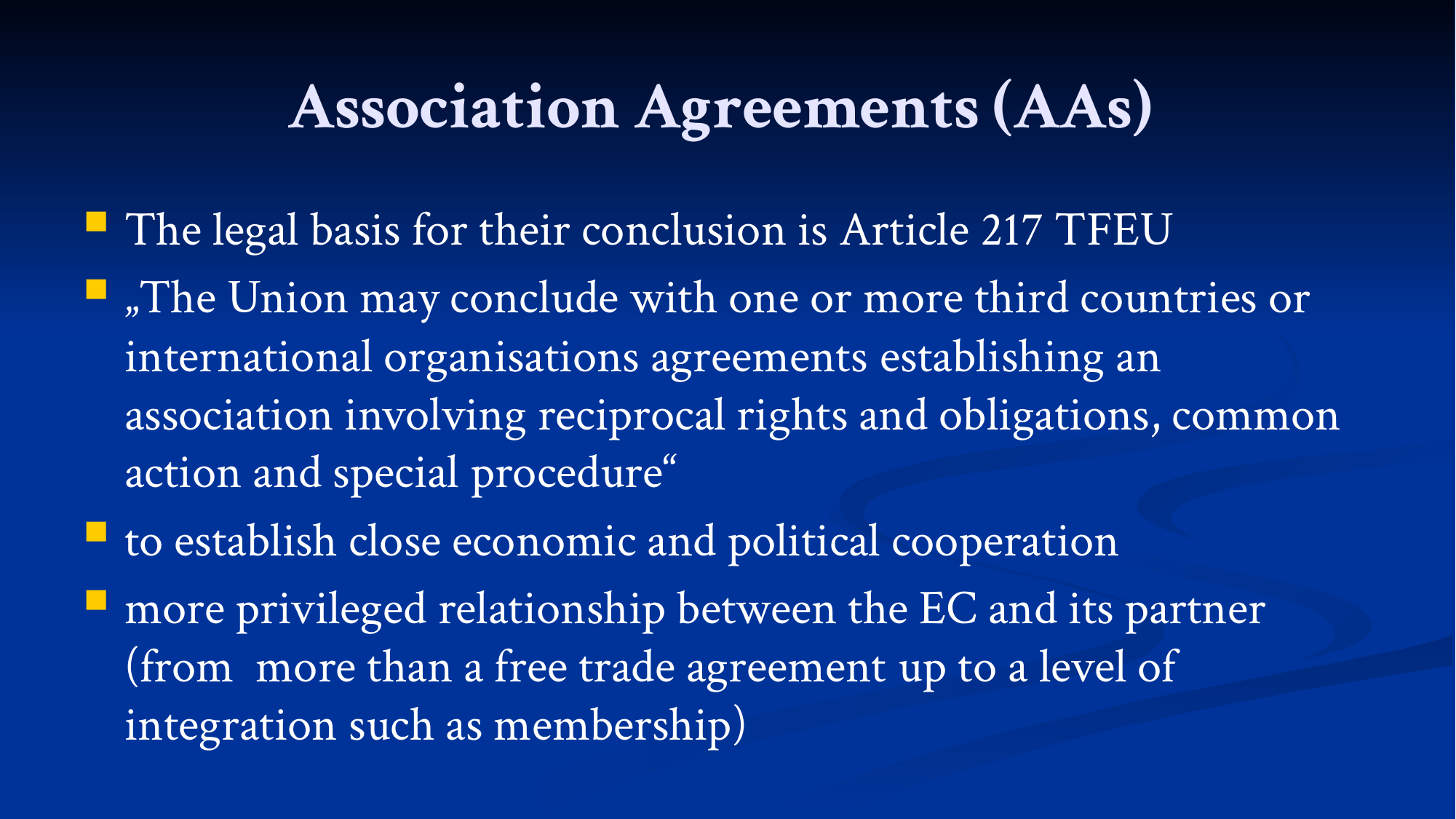

# Association Agreements (AAs)
The legal basis for their conclusion is Article 217 TFEU
„The Union may conclude with one or more third countries or international organisations agreements establishing an association involving reciprocal rights and obligations, common action and special procedure“
to establish close economic and political cooperation
more privileged relationship between the EC and its partner (from  more than a free trade agreement up to a level of integration such as membership)